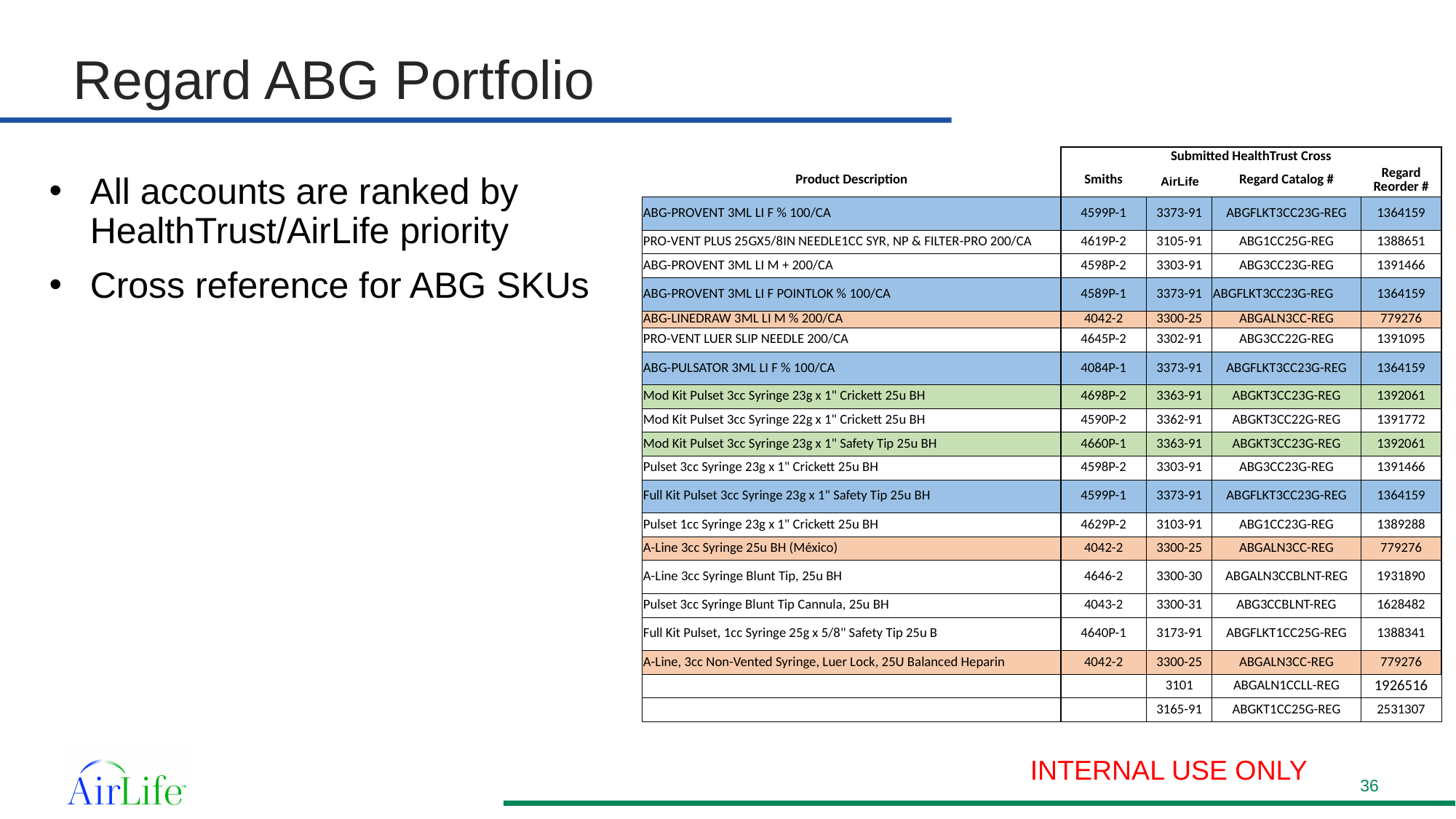

# Regard ABG Portfolio
|  | Submitted HealthTrust Cross |  |  |  |
| --- | --- | --- | --- | --- |
| Product Description | Smiths | Westmed | Regard Catalog # | Regard Reorder # |
| ABG-PROVENT 3ML LI F % 100/CA | 4599P-1 | 3373-91 | ABGFLKT3CC23G-REG | 1364159 |
| PRO-VENT PLUS 25GX5/8IN NEEDLE1CC SYR, NP & FILTER-PRO 200/CA | 4619P-2 | 3105-91 | ABG1CC25G-REG | 1388651 |
| ABG-PROVENT 3ML LI M + 200/CA | 4598P-2 | 3303-91 | ABG3CC23G-REG | 1391466 |
| ABG-PROVENT 3ML LI F POINTLOK % 100/CA | 4589P-1 | 3373-91 | ABGFLKT3CC23G-REG | 1364159 |
| ABG-LINEDRAW 3ML LI M % 200/CA | 4042-2 | 3300-25 | ABGALN3CC-REG | 779276 |
| PRO-VENT LUER SLIP NEEDLE 200/CA | 4645P-2 | 3302-91 | ABG3CC22G-REG | 1391095 |
| ABG-PULSATOR 3ML LI F % 100/CA | 4084P-1 | 3373-91 | ABGFLKT3CC23G-REG | 1364159 |
| Mod Kit Pulset 3cc Syringe 23g x 1" Crickett 25u BH | 4698P-2 | 3363-91 | ABGKT3CC23G-REG | 1392061 |
| Mod Kit Pulset 3cc Syringe 22g x 1" Crickett 25u BH | 4590P-2 | 3362-91 | ABGKT3CC22G-REG | 1391772 |
| Mod Kit Pulset 3cc Syringe 23g x 1" Safety Tip 25u BH | 4660P-1 | 3363-91 | ABGKT3CC23G-REG | 1392061 |
| Pulset 3cc Syringe 23g x 1" Crickett 25u BH | 4598P-2 | 3303-91 | ABG3CC23G-REG | 1391466 |
| Full Kit Pulset 3cc Syringe 23g x 1" Safety Tip 25u BH | 4599P-1 | 3373-91 | ABGFLKT3CC23G-REG | 1364159 |
| Pulset 1cc Syringe 23g x 1" Crickett 25u BH | 4629P-2 | 3103-91 | ABG1CC23G-REG | 1389288 |
| A-Line 3cc Syringe 25u BH (México) | 4042-2 | 3300-25 | ABGALN3CC-REG | 779276 |
| A-Line 3cc Syringe Blunt Tip, 25u BH | 4646-2 | 3300-30 | ABGALN3CCBLNT-REG | 1931890 |
| Pulset 3cc Syringe Blunt Tip Cannula, 25u BH | 4043-2 | 3300-31 | ABG3CCBLNT-REG | 1628482 |
| Full Kit Pulset, 1cc Syringe 25g x 5/8" Safety Tip 25u B | 4640P-1 | 3173-91 | ABGFLKT1CC25G-REG | 1388341 |
| A-Line, 3cc Non-Vented Syringe, Luer Lock, 25U Balanced Heparin | 4042-2 | 3300-25 | ABGALN3CC-REG | 779276 |
|  |  | 3101 | ABGALN1CCLL-REG | 1926516 |
|  |  | 3165-91 | ABGKT1CC25G-REG | 2531307 |
All accounts are ranked by HealthTrust/AirLife priority
Cross reference for ABG SKUs
AirLife
INTERNAL USE ONLY
36